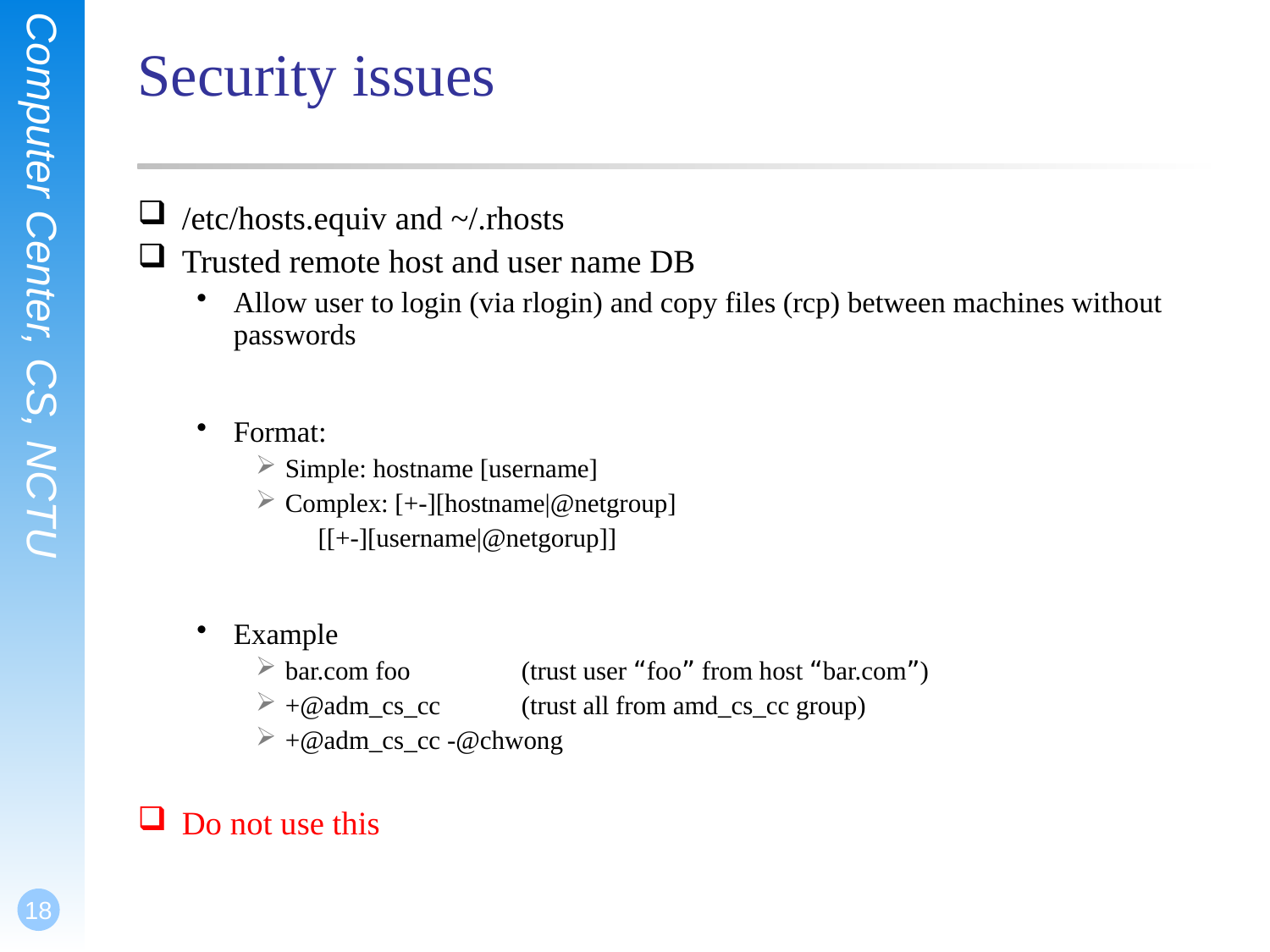

# Security issues
/etc/hosts.equiv and ~/.rhosts
Trusted remote host and user name DB
Allow user to login (via rlogin) and copy files (rcp) between machines without passwords

Format:
Simple: hostname [username]
Complex: [+-][hostname|@netgroup]
		     [[+-][username|@netgorup]]

Example
bar.com foo		(trust user “foo” from host “bar.com”)
+@adm_cs_cc		(trust all from amd_cs_cc group)
+@adm_cs_cc -@chwong

Do not use this